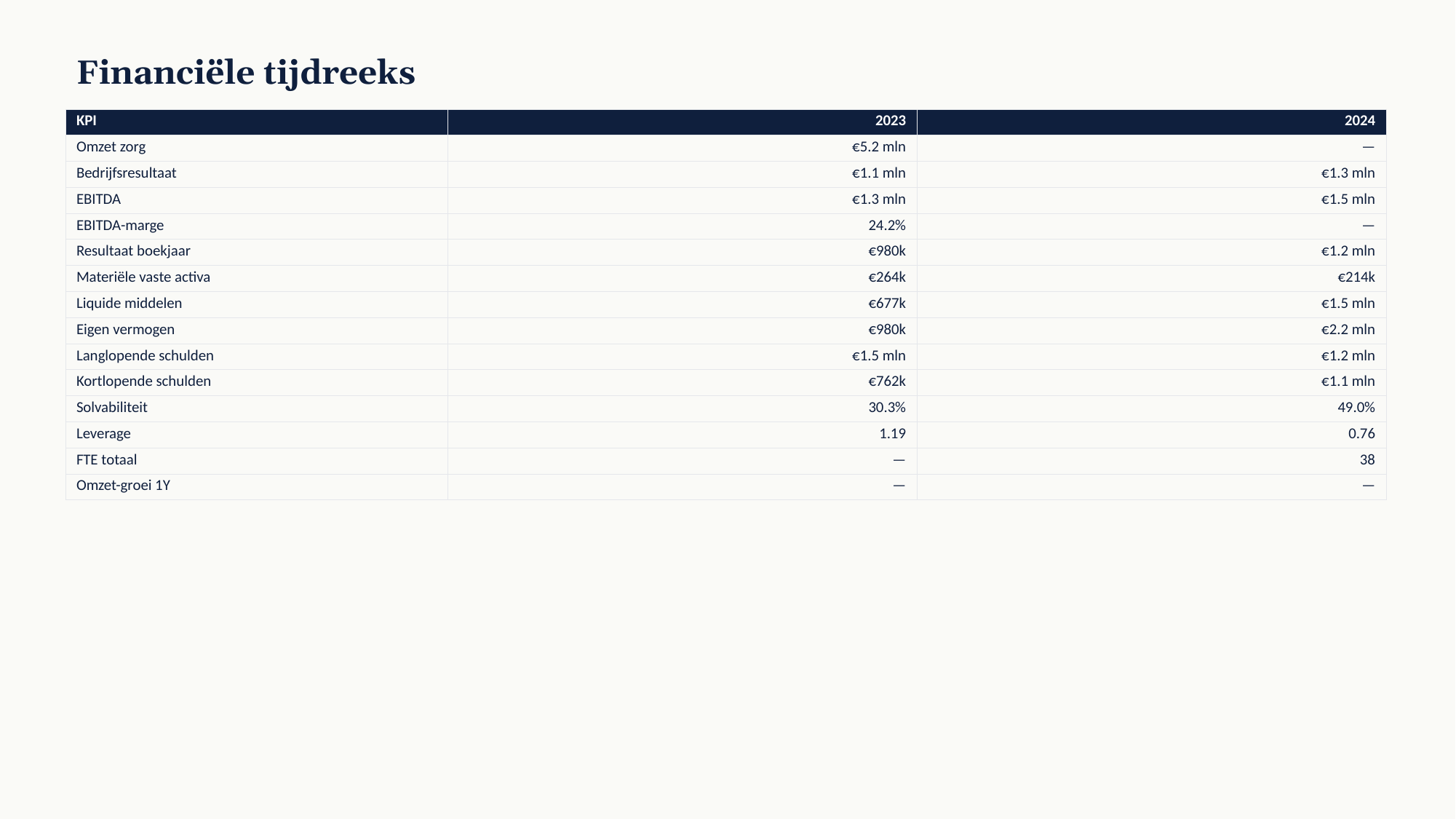

Financiële tijdreeks
| KPI | 2023 | 2024 |
| --- | --- | --- |
| Omzet zorg | €5.2 mln | — |
| Bedrijfsresultaat | €1.1 mln | €1.3 mln |
| EBITDA | €1.3 mln | €1.5 mln |
| EBITDA-marge | 24.2% | — |
| Resultaat boekjaar | €980k | €1.2 mln |
| Materiële vaste activa | €264k | €214k |
| Liquide middelen | €677k | €1.5 mln |
| Eigen vermogen | €980k | €2.2 mln |
| Langlopende schulden | €1.5 mln | €1.2 mln |
| Kortlopende schulden | €762k | €1.1 mln |
| Solvabiliteit | 30.3% | 49.0% |
| Leverage | 1.19 | 0.76 |
| FTE totaal | — | 38 |
| Omzet-groei 1Y | — | — |